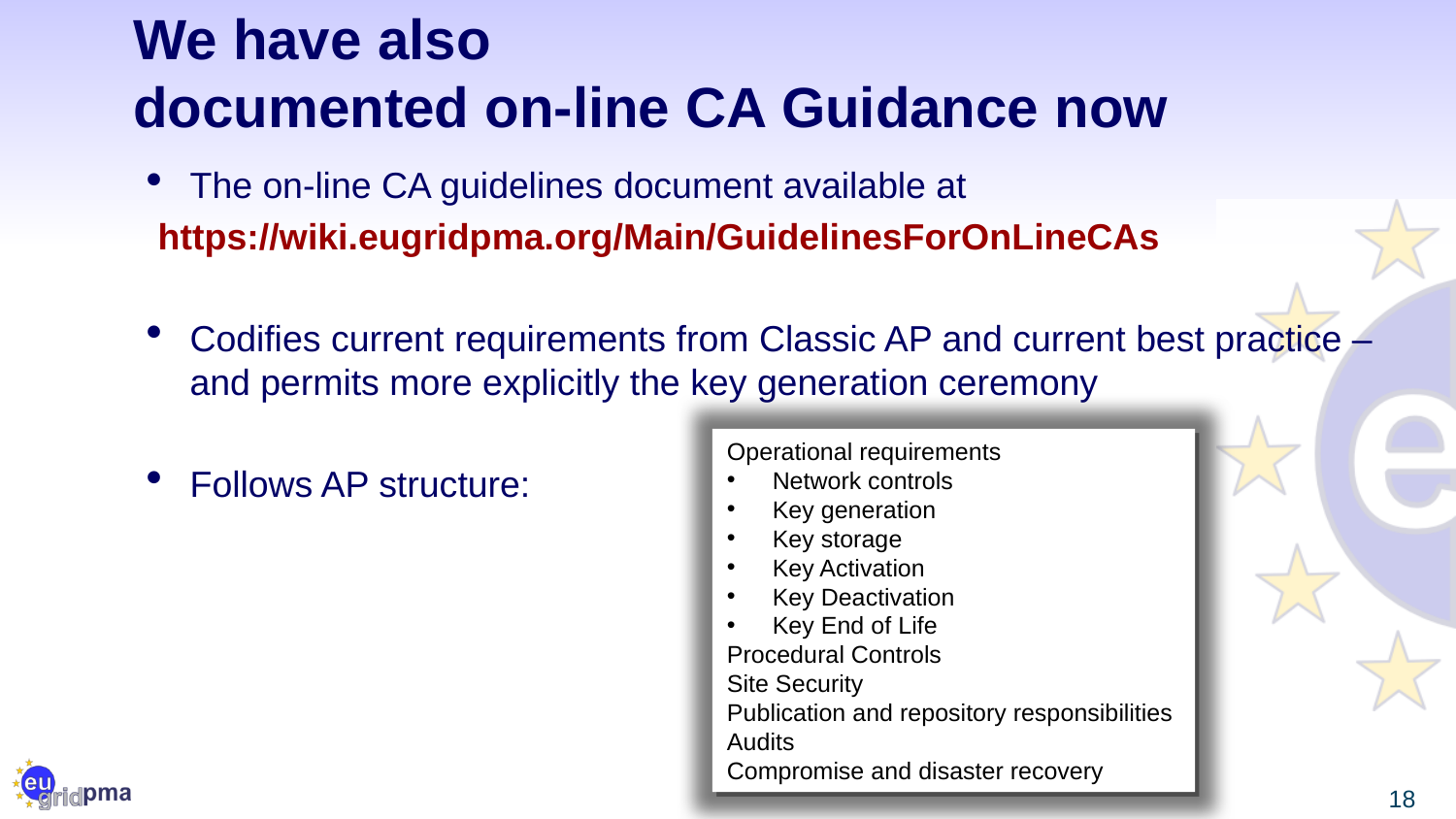

# We have also documented on-line CA Guidance now
The on-line CA guidelines document available at
 https://wiki.eugridpma.org/Main/GuidelinesForOnLineCAs

Codifies current requirements from Classic AP and current best practice – and permits more explicitly the key generation ceremony

Follows AP structure:

Operational requirements
Network controls
Key generation
Key storage
Key Activation
Key Deactivation
Key End of Life
Procedural Controls
Site Security
Publication and repository responsibilities
Audits
Compromise and disaster recovery